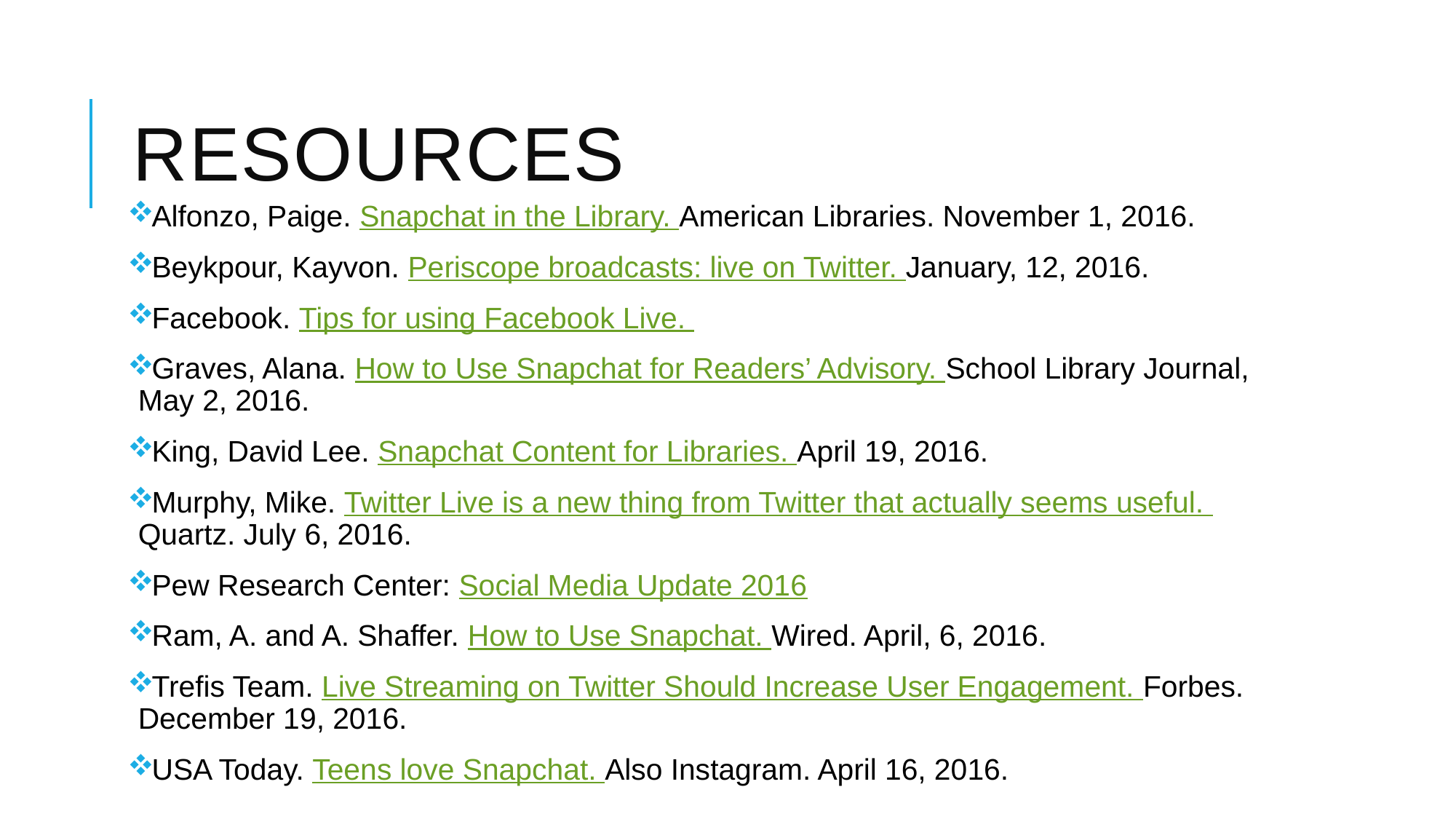

# Resources
Alfonzo, Paige. Snapchat in the Library. American Libraries. November 1, 2016.
Beykpour, Kayvon. Periscope broadcasts: live on Twitter. January, 12, 2016.
Facebook. Tips for using Facebook Live.
Graves, Alana. How to Use Snapchat for Readers’ Advisory. School Library Journal, May 2, 2016.
King, David Lee. Snapchat Content for Libraries. April 19, 2016.
Murphy, Mike. Twitter Live is a new thing from Twitter that actually seems useful. Quartz. July 6, 2016.
Pew Research Center: Social Media Update 2016
Ram, A. and A. Shaffer. How to Use Snapchat. Wired. April, 6, 2016.
Trefis Team. Live Streaming on Twitter Should Increase User Engagement. Forbes. December 19, 2016.
USA Today. Teens love Snapchat. Also Instagram. April 16, 2016.